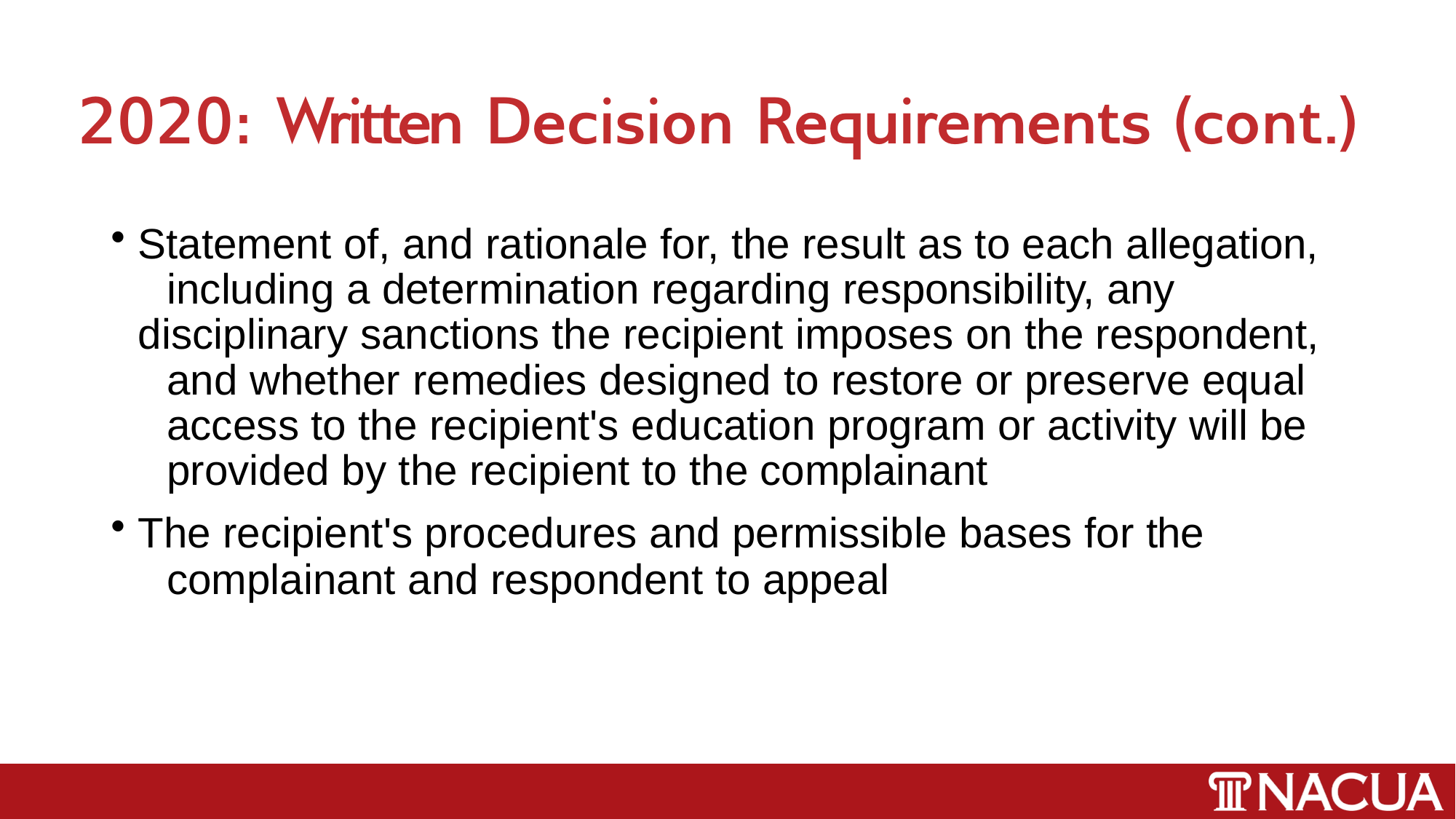

# 2020: Written Decision Requirements (cont.)
Statement of, and rationale for, the result as to each allegation, 	including a determination regarding responsibility, any 	disciplinary sanctions the recipient imposes on the respondent, 	and whether remedies designed to restore or preserve equal 	access to the recipient's education program or activity will be 	provided by the recipient to the complainant
The recipient's procedures and permissible bases for the 	complainant and respondent to appeal